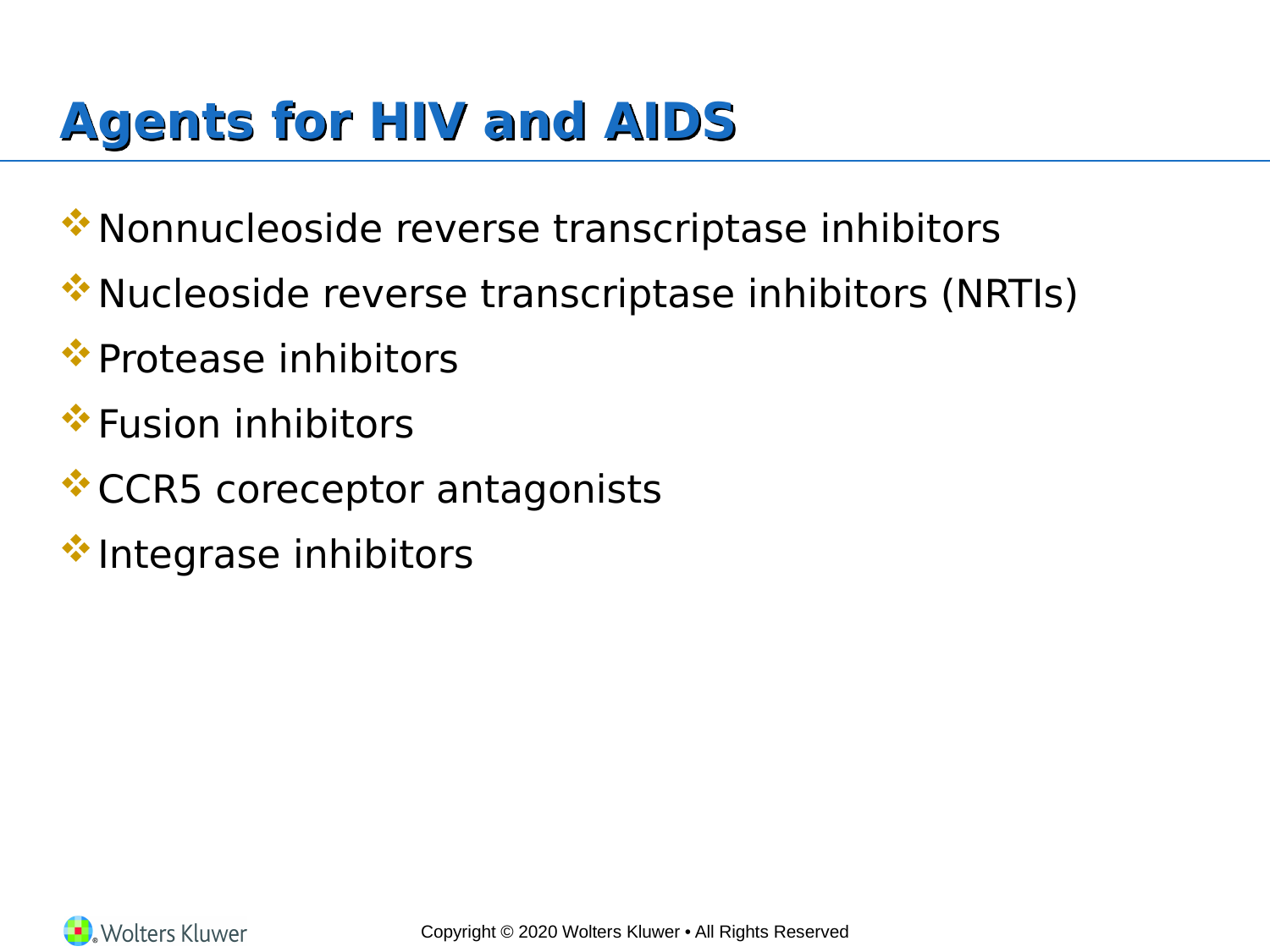

# Agents for HIV and AIDS
Nonnucleoside reverse transcriptase inhibitors
Nucleoside reverse transcriptase inhibitors (NRTIs)
Protease inhibitors
Fusion inhibitors
CCR5 coreceptor antagonists
Integrase inhibitors